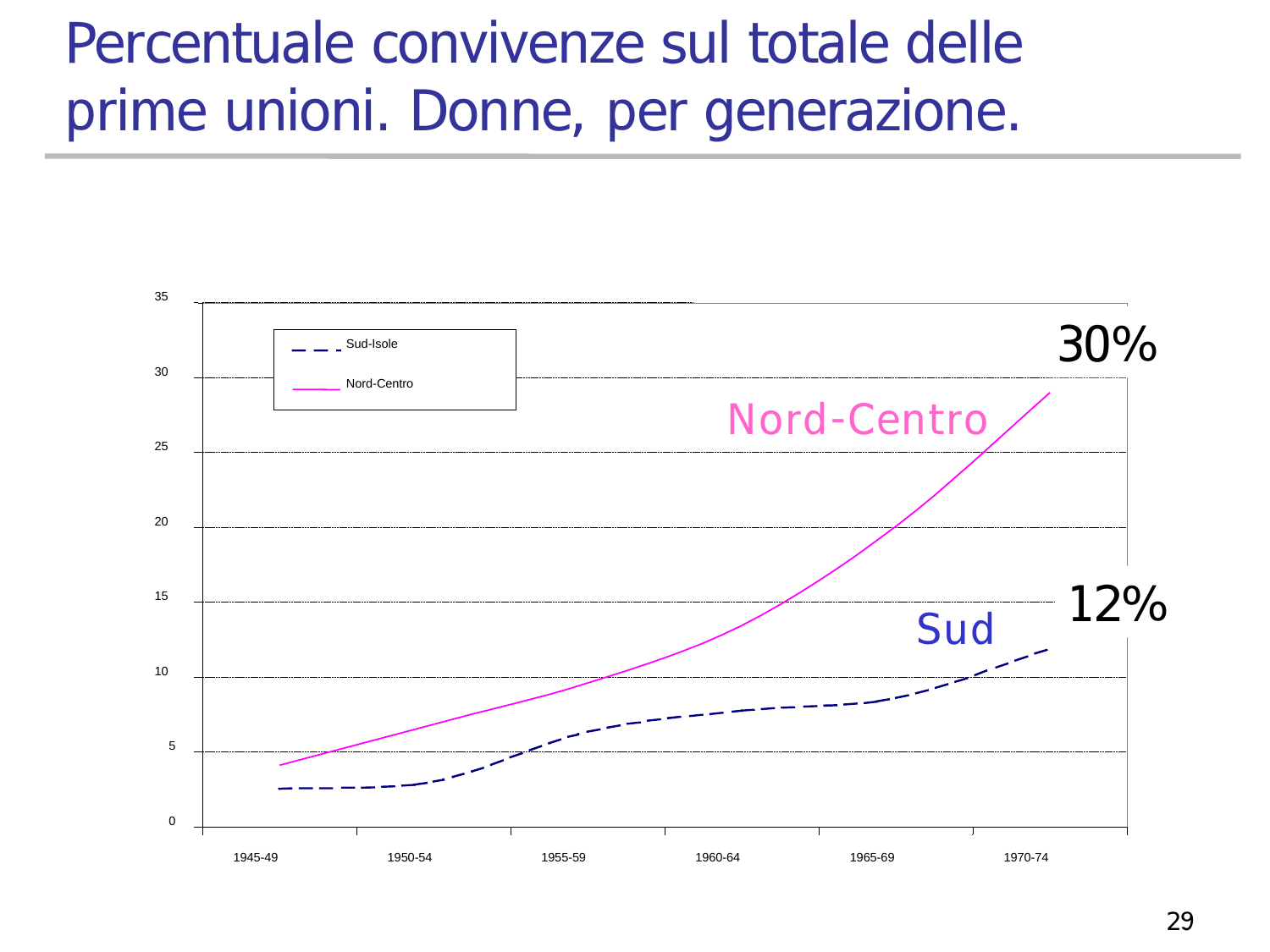

# Percentuale convivenze sul totale delle prime unioni. Donne, per generazione.

35

Sud-Isole

30
Nord-Centro

25

20

15

10

5

0

1945-49
1950-54
1955-59
1960-64
1965-69
1970-74
30%
Nord-Centro
12%
Sud
29